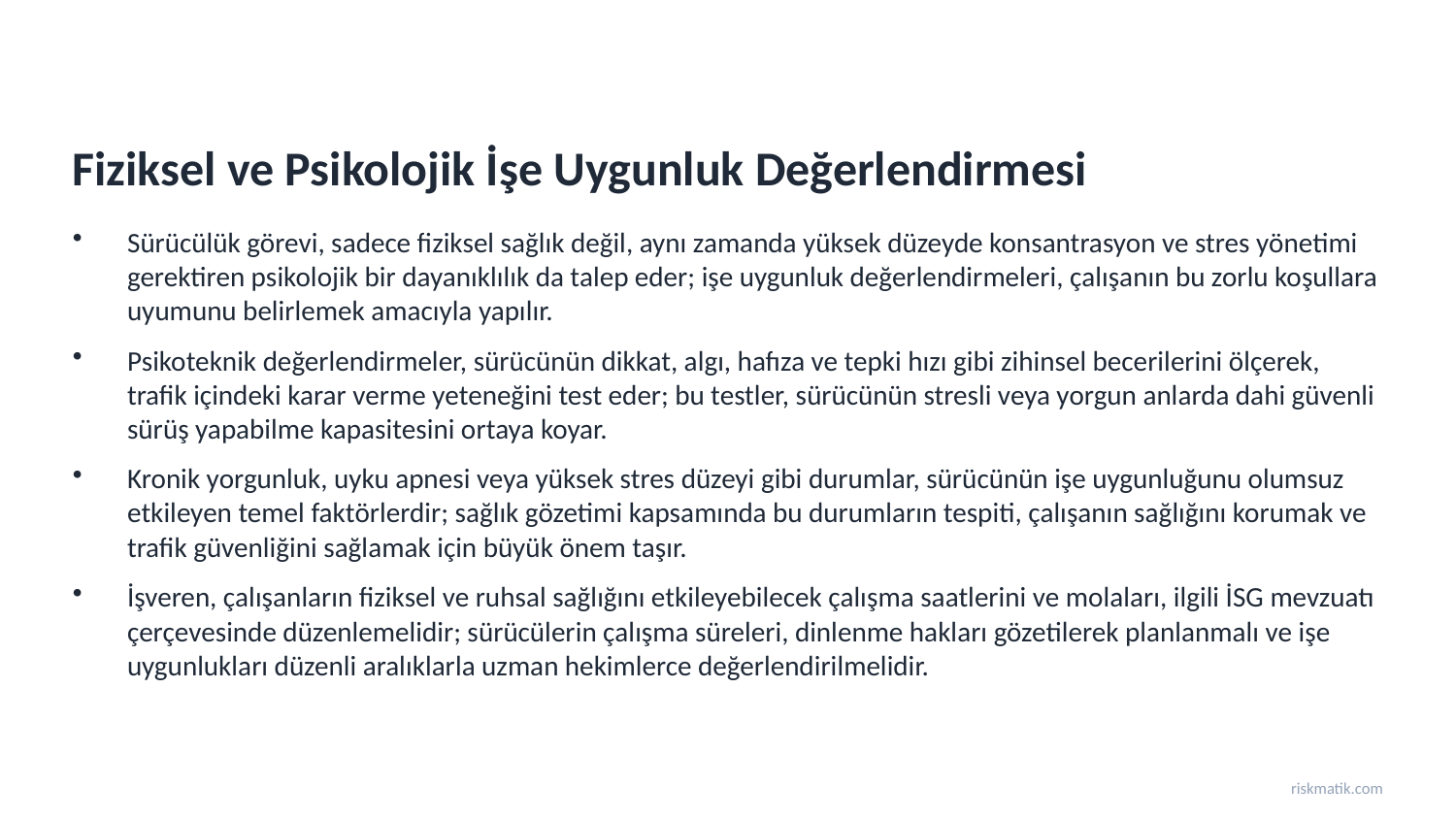

Fiziksel ve Psikolojik İşe Uygunluk Değerlendirmesi
Sürücülük görevi, sadece fiziksel sağlık değil, aynı zamanda yüksek düzeyde konsantrasyon ve stres yönetimi gerektiren psikolojik bir dayanıklılık da talep eder; işe uygunluk değerlendirmeleri, çalışanın bu zorlu koşullara uyumunu belirlemek amacıyla yapılır.
Psikoteknik değerlendirmeler, sürücünün dikkat, algı, hafıza ve tepki hızı gibi zihinsel becerilerini ölçerek, trafik içindeki karar verme yeteneğini test eder; bu testler, sürücünün stresli veya yorgun anlarda dahi güvenli sürüş yapabilme kapasitesini ortaya koyar.
Kronik yorgunluk, uyku apnesi veya yüksek stres düzeyi gibi durumlar, sürücünün işe uygunluğunu olumsuz etkileyen temel faktörlerdir; sağlık gözetimi kapsamında bu durumların tespiti, çalışanın sağlığını korumak ve trafik güvenliğini sağlamak için büyük önem taşır.
İşveren, çalışanların fiziksel ve ruhsal sağlığını etkileyebilecek çalışma saatlerini ve molaları, ilgili İSG mevzuatı çerçevesinde düzenlemelidir; sürücülerin çalışma süreleri, dinlenme hakları gözetilerek planlanmalı ve işe uygunlukları düzenli aralıklarla uzman hekimlerce değerlendirilmelidir.
riskmatik.com